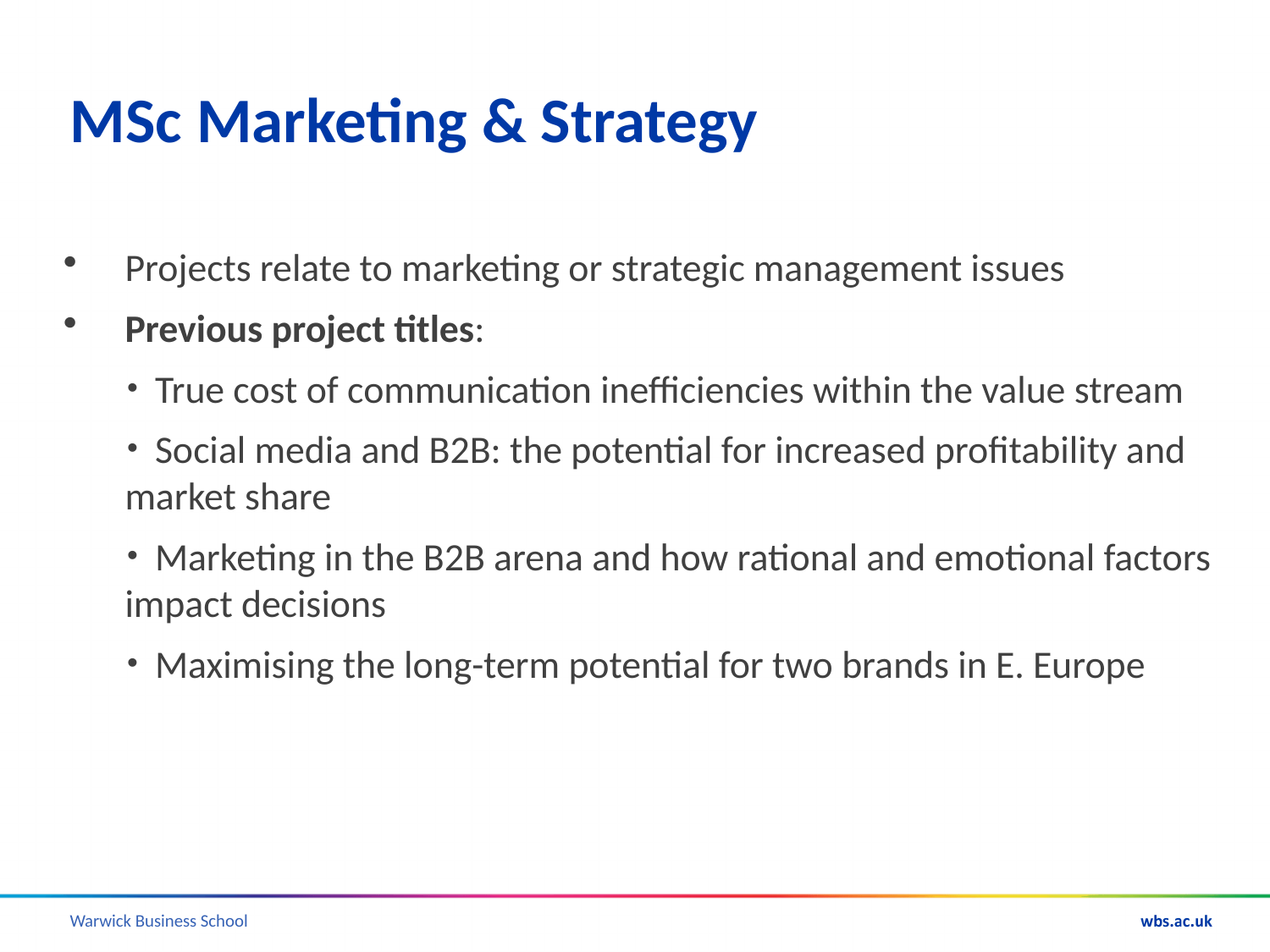

# MSc Marketing & Strategy
Projects relate to marketing or strategic management issues
Previous project titles:
  True cost of communication inefficiencies within the value stream
  Social media and B2B: the potential for increased profitability and market share
  Marketing in the B2B arena and how rational and emotional factors impact decisions
  Maximising the long-term potential for two brands in E. Europe